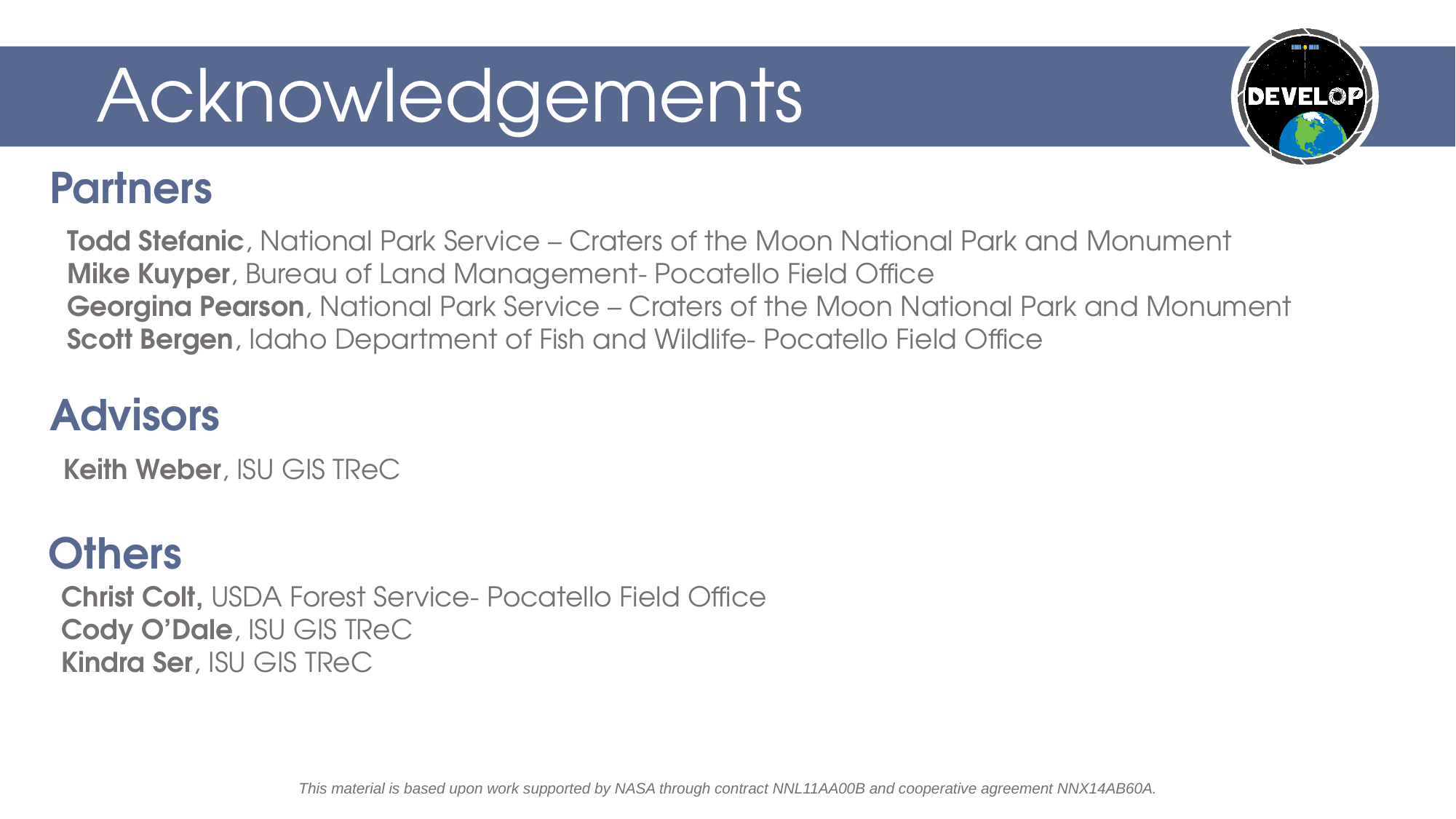

Partners
Todd Stefanic, National Park Service – Craters of the Moon National Park and Monument
Mike Kuyper, Bureau of Land Management- Pocatello Field Office
Georgina Pearson, National Park Service – Craters of the Moon National Park and Monument
Scott Bergen, Idaho Department of Fish and Wildlife- Pocatello Field Office
Advisors
Keith Weber, ISU GIS TReC
Others
Christ Colt, USDA Forest Service- Pocatello Field Office
Cody O’Dale, ISU GIS TReC
Kindra Ser, ISU GIS TReC